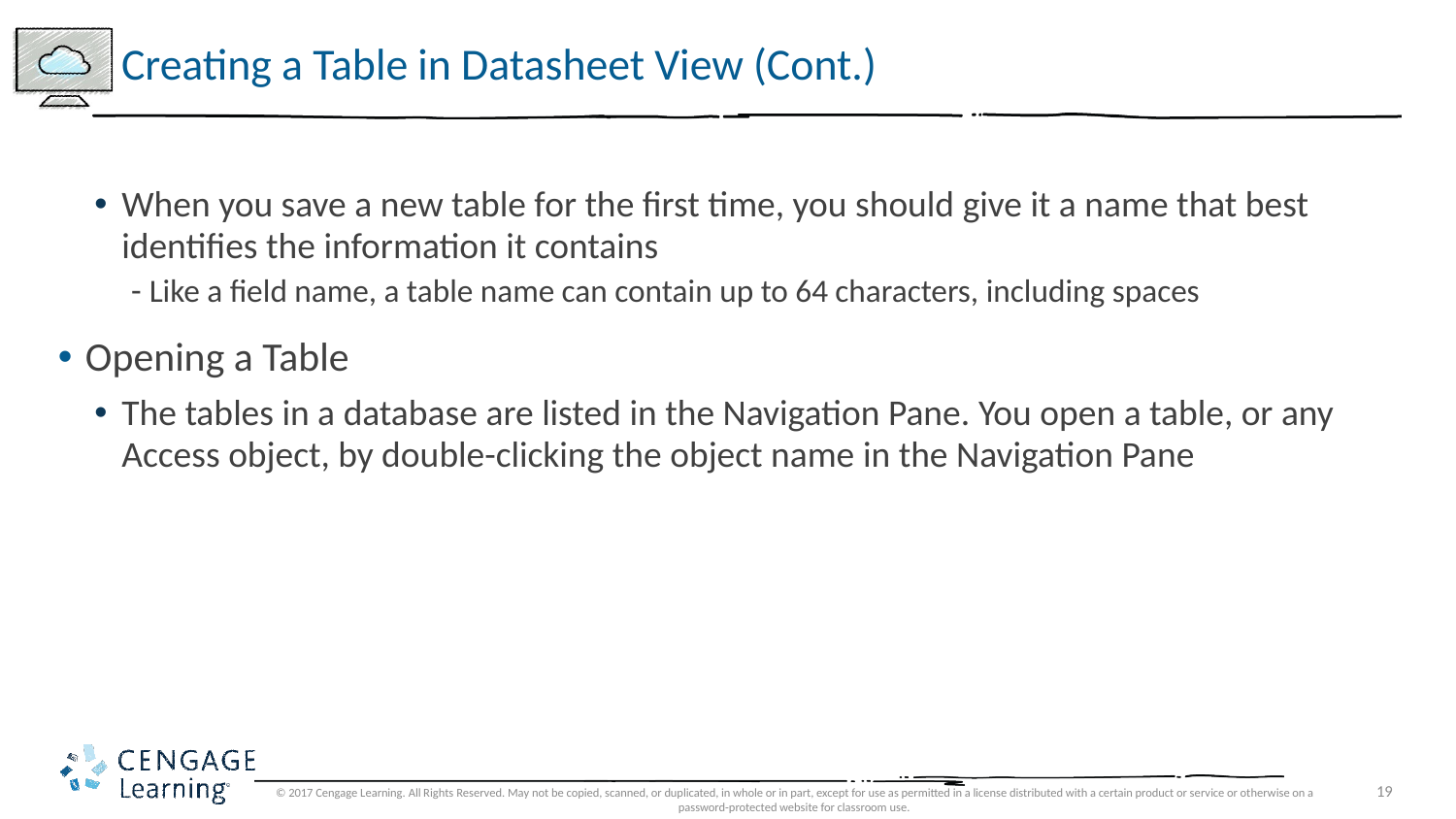

# Creating a Table in Datasheet View (Cont.)
When you save a new table for the first time, you should give it a name that best identifies the information it contains
Like a field name, a table name can contain up to 64 characters, including spaces
Opening a Table
The tables in a database are listed in the Navigation Pane. You open a table, or any Access object, by double-clicking the object name in the Navigation Pane
© 2017 Cengage Learning. All Rights Reserved. May not be copied, scanned, or duplicated, in whole or in part, except for use as permitted in a license distributed with a certain product or service or otherwise on a password-protected website for classroom use.